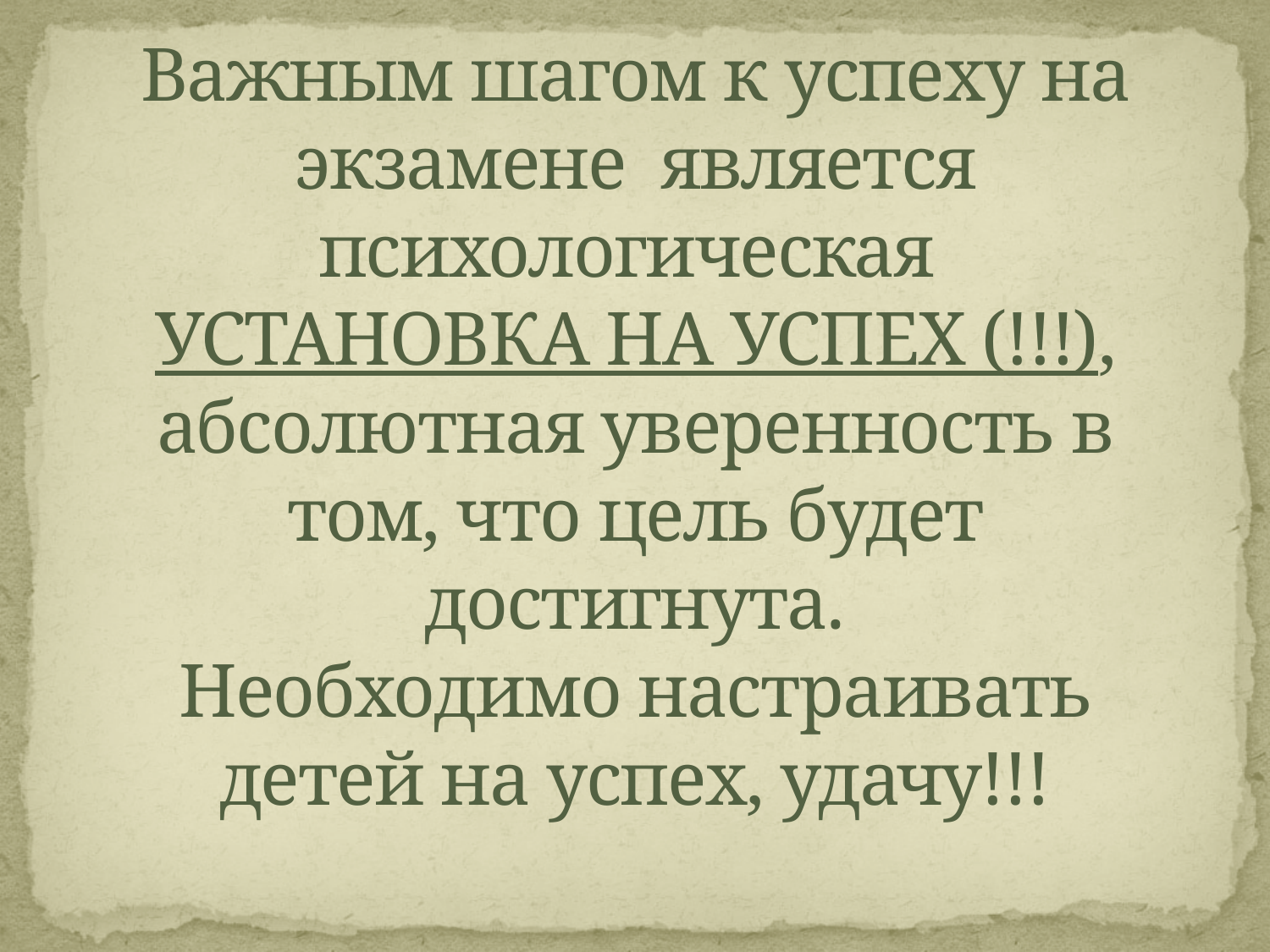

# Важным шагом к успеху на экзамене  является психологическая УСТАНОВКА НА УСПЕХ (!!!), абсолютная уверенность в том, что цель будет достигнута. Необходимо настраивать детей на успех, удачу!!!